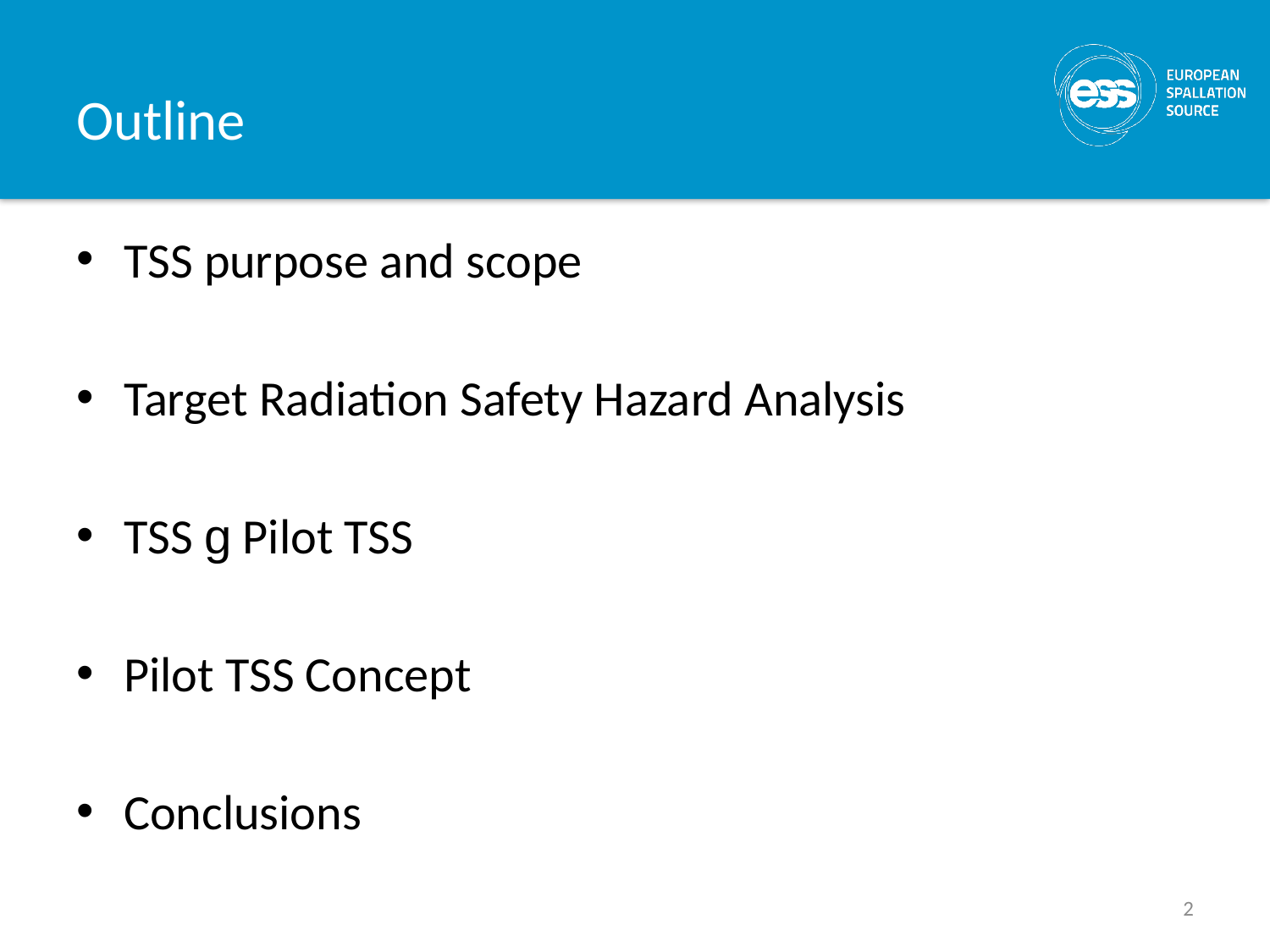

# Outline
TSS purpose and scope

Target Radiation Safety Hazard Analysis

TSS g Pilot TSS

Pilot TSS Concept

Conclusions
2